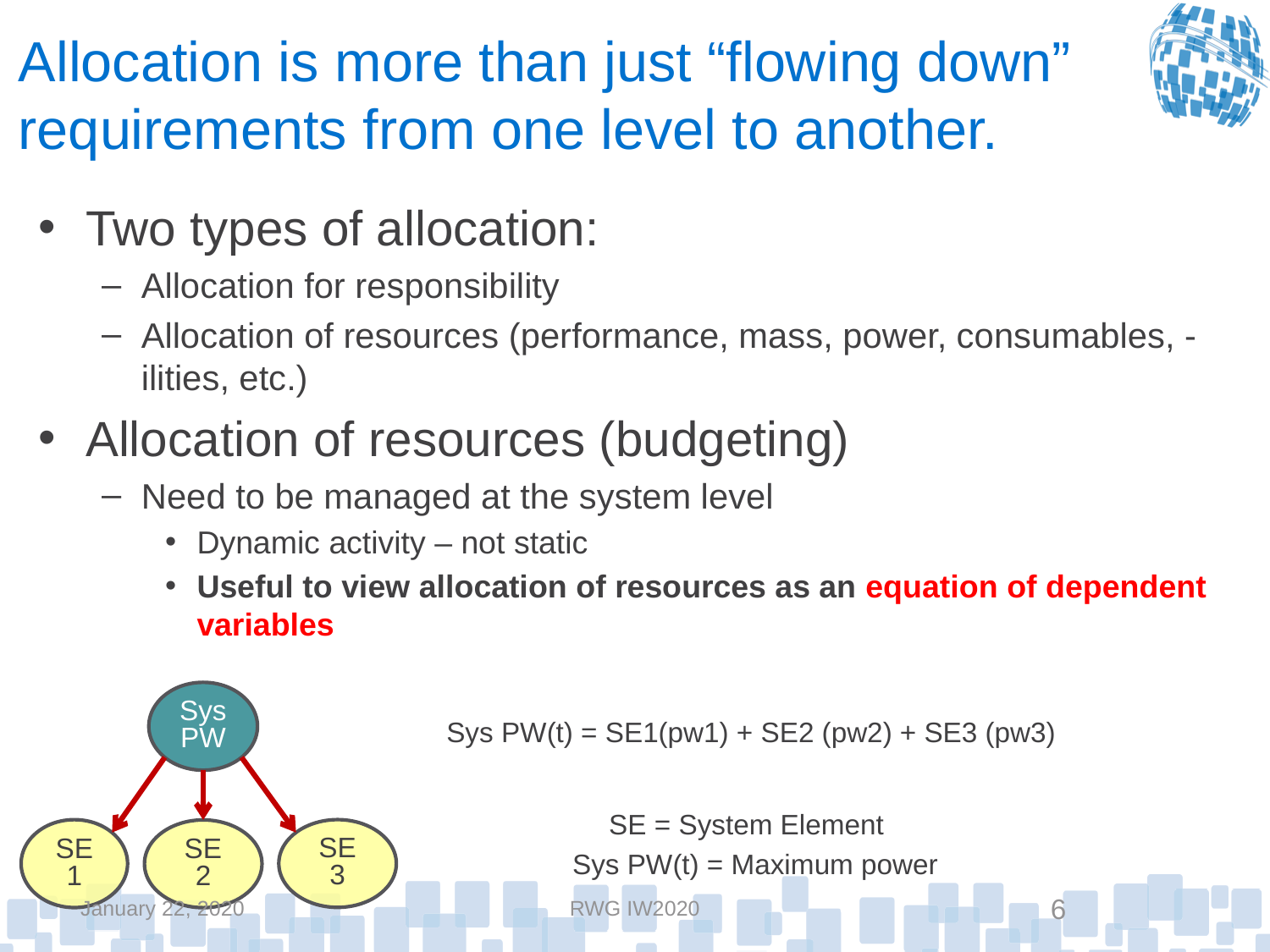

# Allocation is more than just “flowing down” requirements from one level to another.
Two types of allocation:
Allocation for responsibility
Allocation of resources (performance, mass, power, consumables, -ilities, etc.)
Allocation of resources (budgeting)
Need to be managed at the system level
Dynamic activity – not static
Useful to view allocation of resources as an equation of dependent variables
Sys PW
SE 1
SE 3
SE 2
Sys PW(t) = SE1(pw1) + SE2 (pw2) + SE3 (pw3)
SE = System Element
Sys PW(t) = Maximum power
January 22, 2020
RWG IW2020
6